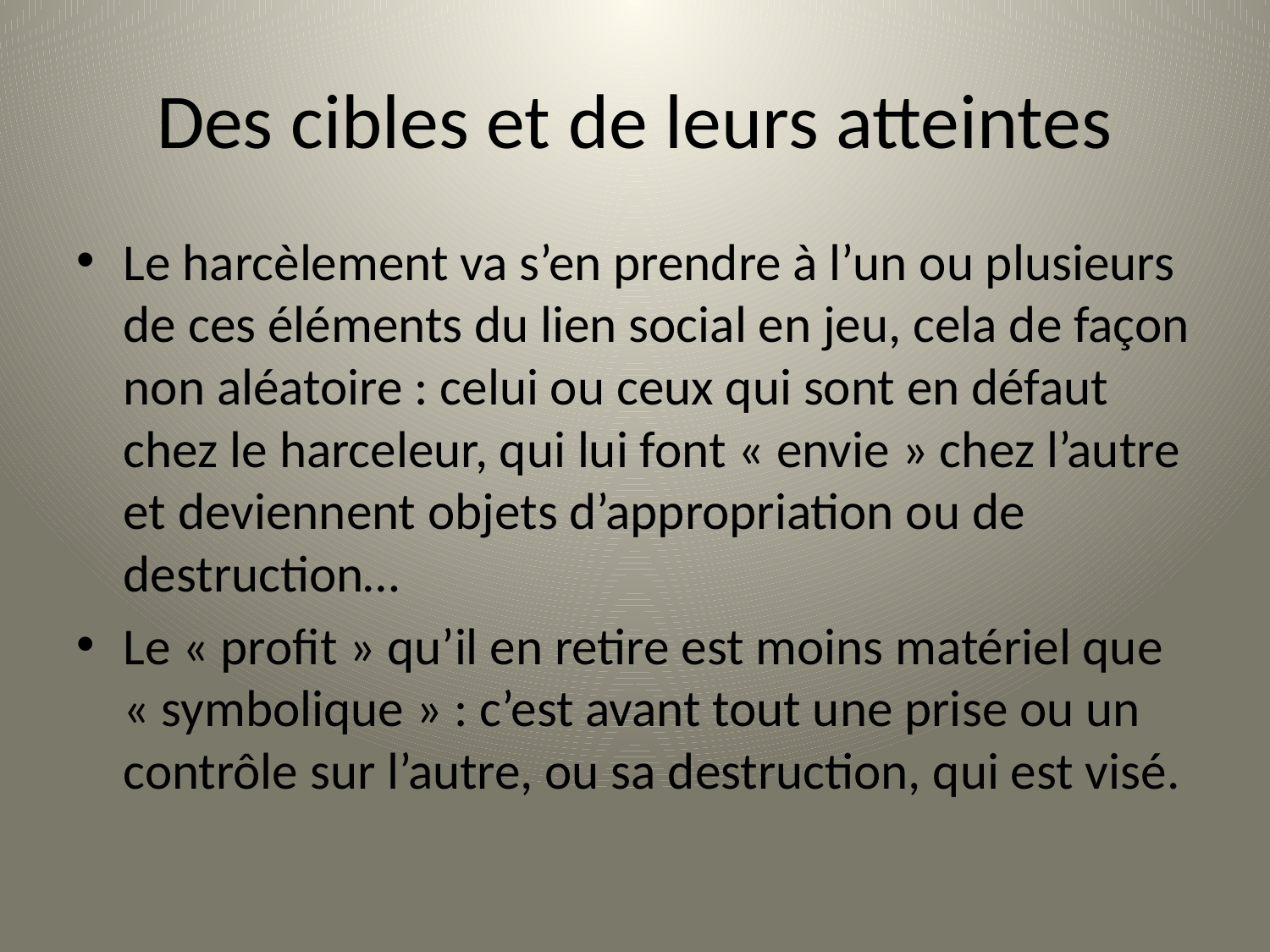

# Des cibles et de leurs atteintes
Le harcèlement va s’en prendre à l’un ou plusieurs de ces éléments du lien social en jeu, cela de façon non aléatoire : celui ou ceux qui sont en défaut chez le harceleur, qui lui font « envie » chez l’autre et deviennent objets d’appropriation ou de destruction…
Le « profit » qu’il en retire est moins matériel que « symbolique » : c’est avant tout une prise ou un contrôle sur l’autre, ou sa destruction, qui est visé.